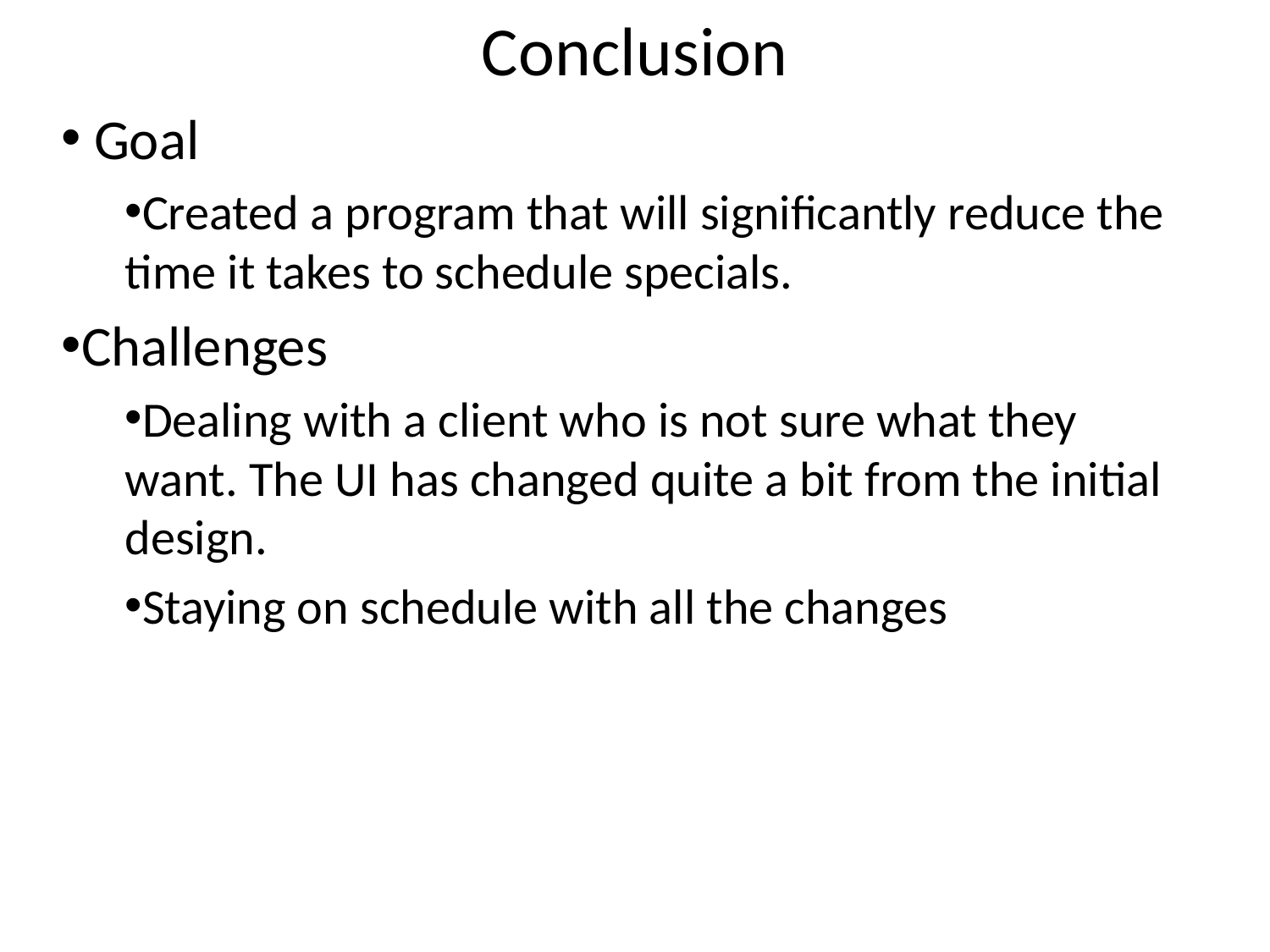

# Conclusion
 Goal
Created a program that will significantly reduce the time it takes to schedule specials.
Challenges
Dealing with a client who is not sure what they want. The UI has changed quite a bit from the initial design.
Staying on schedule with all the changes